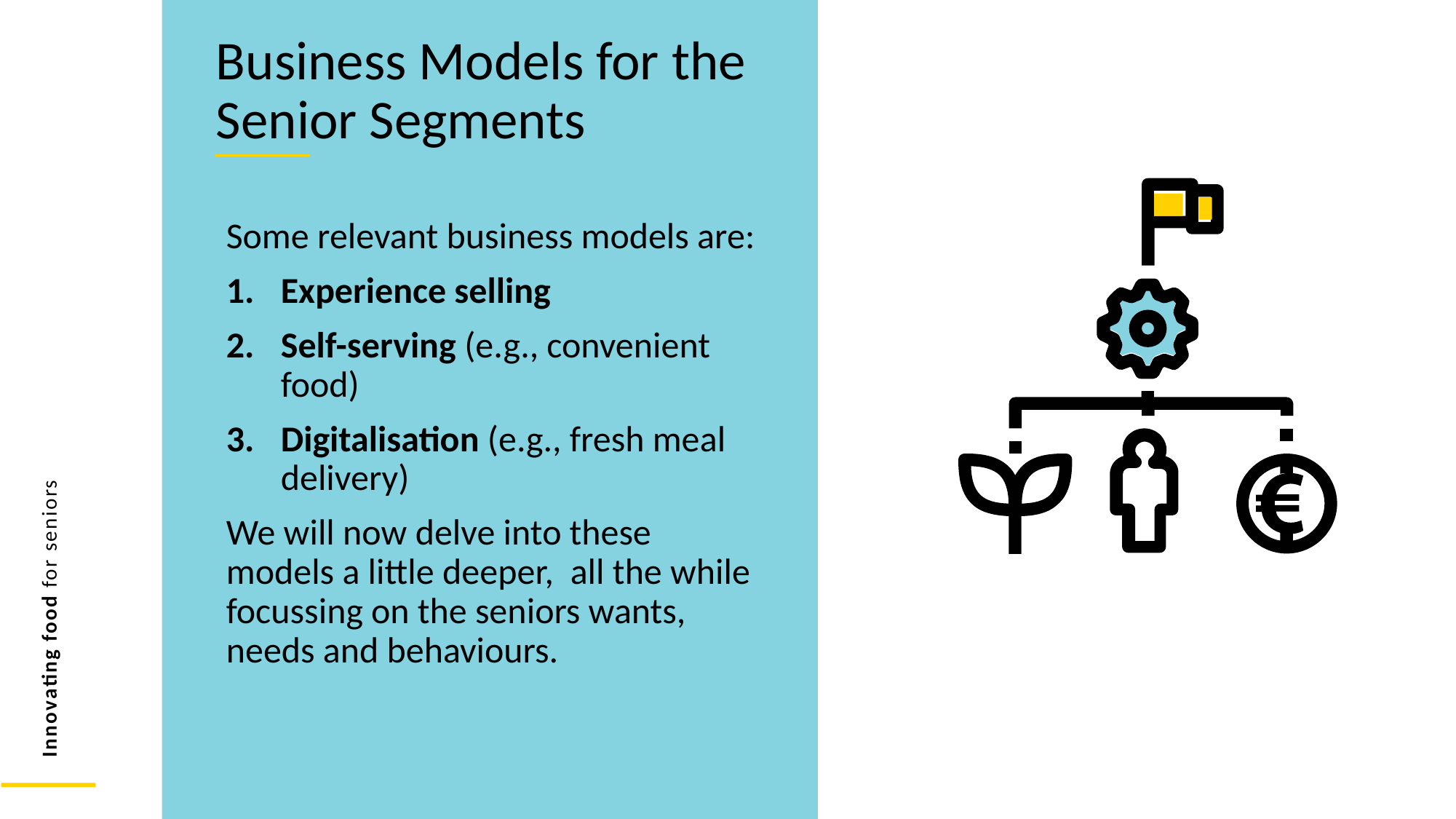

Business Models for the Senior Segments

Some relevant business models are:
Experience selling
Self-serving (e.g., convenient food)
Digitalisation (e.g., fresh meal delivery)
We will now delve into these models a little deeper,  all the while focussing on the seniors wants, needs and behaviours.